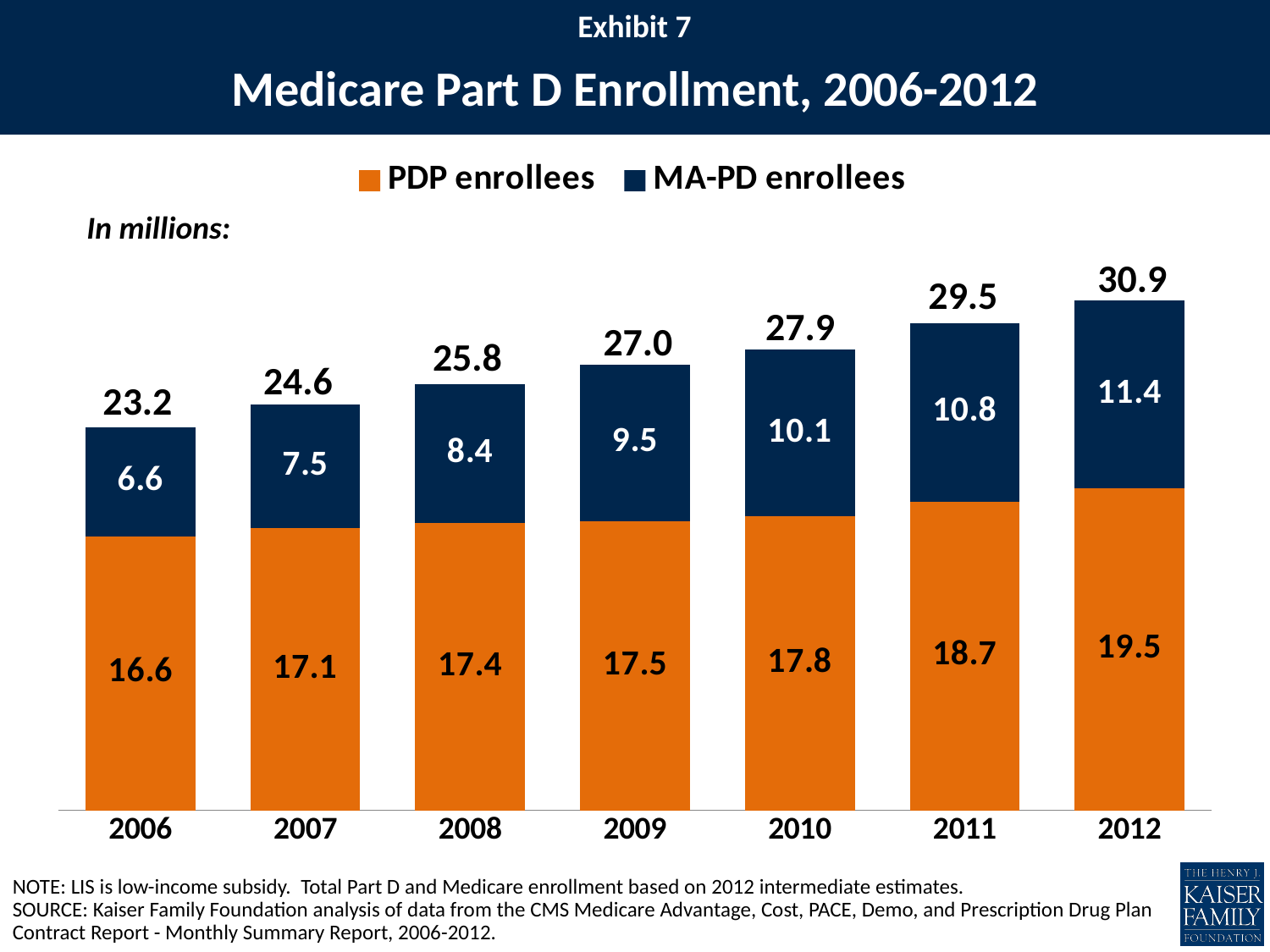

Exhibit 7
# Medicare Part D Enrollment, 2006-2012

### Chart

| Category | PDP enrollees | MA-PD enrollees |
|---|---|---|
| 2006 | 16.6 | 6.6 |
| 2007 | 17.1 | 7.5 |
| 2008 | 17.4 | 8.4 |
| 2009 | 17.5 | 9.5 |
| 2010 | 17.8 | 10.1 |
| 2011 | 18.7 | 10.8 |
| 2012 | 19.5 | 11.4 |
In millions:
30.9
29.5
27.9
27.0
25.8
24.6
23.2
NOTE: LIS is low-income subsidy.  Total Part D and Medicare enrollment based on 2012 intermediate estimates.
SOURCE: Kaiser Family Foundation analysis of data from the CMS Medicare Advantage, Cost, PACE, Demo, and Prescription Drug Plan Contract Report - Monthly Summary Report, 2006-2012.